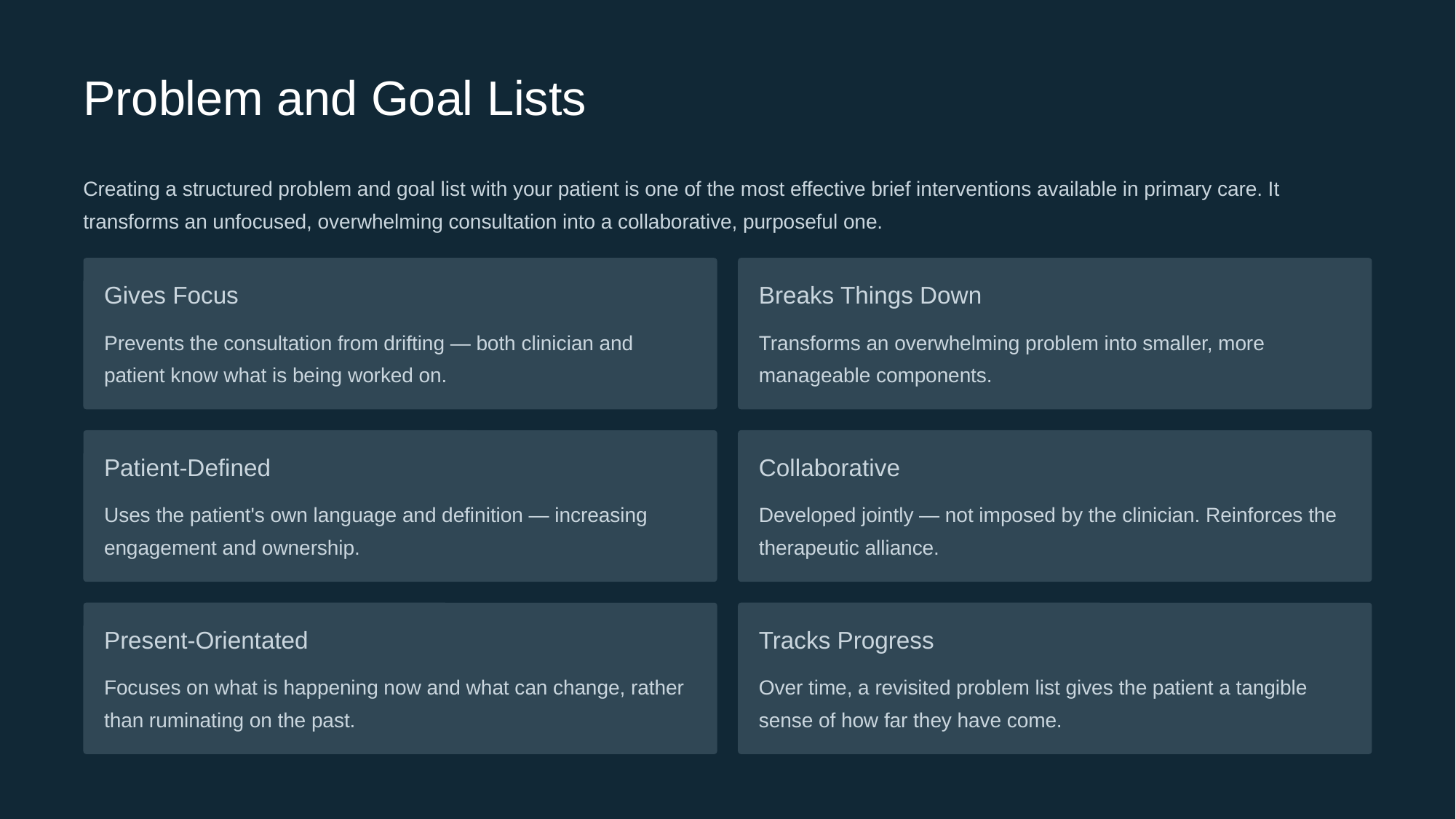

Problem and Goal Lists
Creating a structured problem and goal list with your patient is one of the most effective brief interventions available in primary care. It transforms an unfocused, overwhelming consultation into a collaborative, purposeful one.

Gives Focus
Breaks Things Down
Prevents the consultation from drifting — both clinician and patient know what is being worked on.
Transforms an overwhelming problem into smaller, more manageable components.

Patient-Defined
Collaborative
Uses the patient's own language and definition — increasing engagement and ownership.
Developed jointly — not imposed by the clinician. Reinforces the therapeutic alliance.

Present-Orientated
Tracks Progress
Focuses on what is happening now and what can change, rather than ruminating on the past.
Over time, a revisited problem list gives the patient a tangible sense of how far they have come.